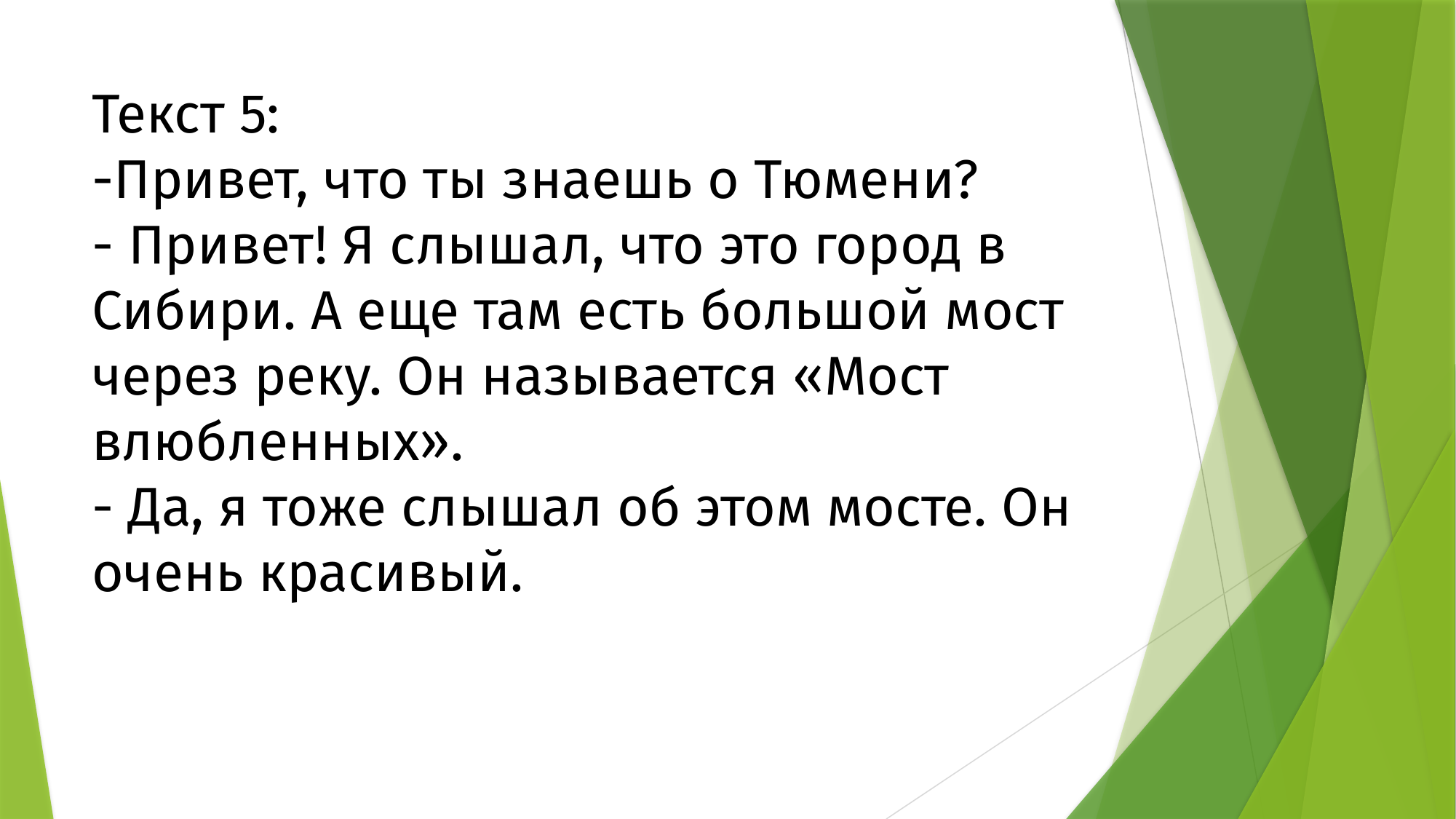

# Текст 5: -Привет, что ты знаешь о Тюмени? - Привет! Я слышал, что это город в Сибири. А еще там есть большой мост через реку. Он называется «Мост влюбленных». - Да, я тоже слышал об этом мосте. Он очень красивый.